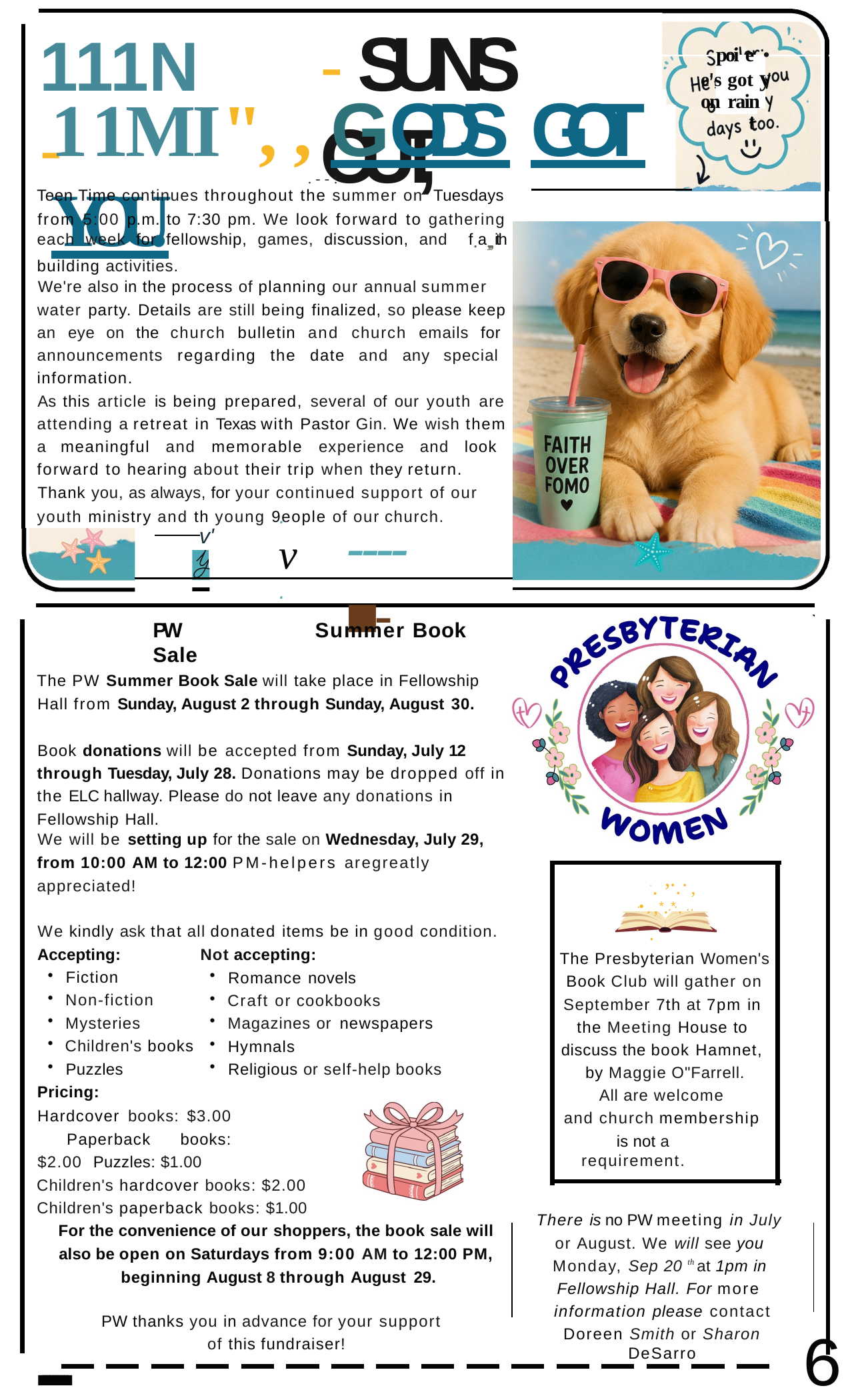

- SUN'S OUT,
111N -

poi e •  e's got y  on rain
t
1 1MI", , GOD'S GOT YOU.
.--:
Teen Time continues throughout the summer on Tuesdays
from 5:00 p.m. to 7:30 pm. We look forward to gathering  each week for fellowship, games, discussion, and  f.a,,,ith  building activities.
We're also in the process of planning our annual summer
water party. Details are still being finalized, so please keep  an eye on the church bulletin and church emails for  announcements regarding the date and any special  information.
As this article is being prepared, several of our youth are  attending a retreat in Texas with Pastor Gin. We wish them  a meaningful and memorable experience and look  forward to hearing about their trip when they return.
Thank you, as always, for your continued support of our

.v.
youth ministry and th young 9eople of our church.
---- ■-
v'

PW	Summer Book Sale
The PW Summer Book Sale will take place in Fellowship  Hall from Sunday, August 2 through Sunday, August 30.

Book donations will be accepted from Sunday, July 12  through Tuesday, July 28. Donations may be dropped off in  the ELC hallway. Please do not leave any donations in  Fellowship Hall.

We will be setting up for the sale on Wednesday, July 29,  from 10:00 AM to 12:00 PM-helpers aregreatly  appreciated!
.. ,... ,.

·• . ,*..*·. ...

We kindly ask that all donated items be in good condition.
Accepting:	Not accepting:
The Presbyterian Women's  Book Club will gather on  September 7th at 7pm in  the Meeting House to  discuss the book Hamnet,  by Maggie O"Farrell.
All are welcome  and church membership
is not a requirement.
Fiction
Non-fiction
Mysteries
Children's books
Puzzles
Romance novels
Craft or cookbooks
Magazines or newspapers
Hymnals
Religious or self-help books
Pricing:
Hardcover books: $3.00  Paperback books: $2.00  Puzzles: $1.00
Children's hardcover books: $2.00  Children's paperback books: $1.00
For the convenience of our shoppers, the book sale will  also be open on Saturdays from 9:00 AM to 12:00 PM,  beginning August 8 through August 29.

There is no PW meeting in July  or August. We will see you  Monday, Sep 20 th at 1pm in  Fellowship Hall. For more  information please contact
Doreen Smith or Sharon DeSarro

PW thanks you in advance for your support  of this fundraiser!
.........
6